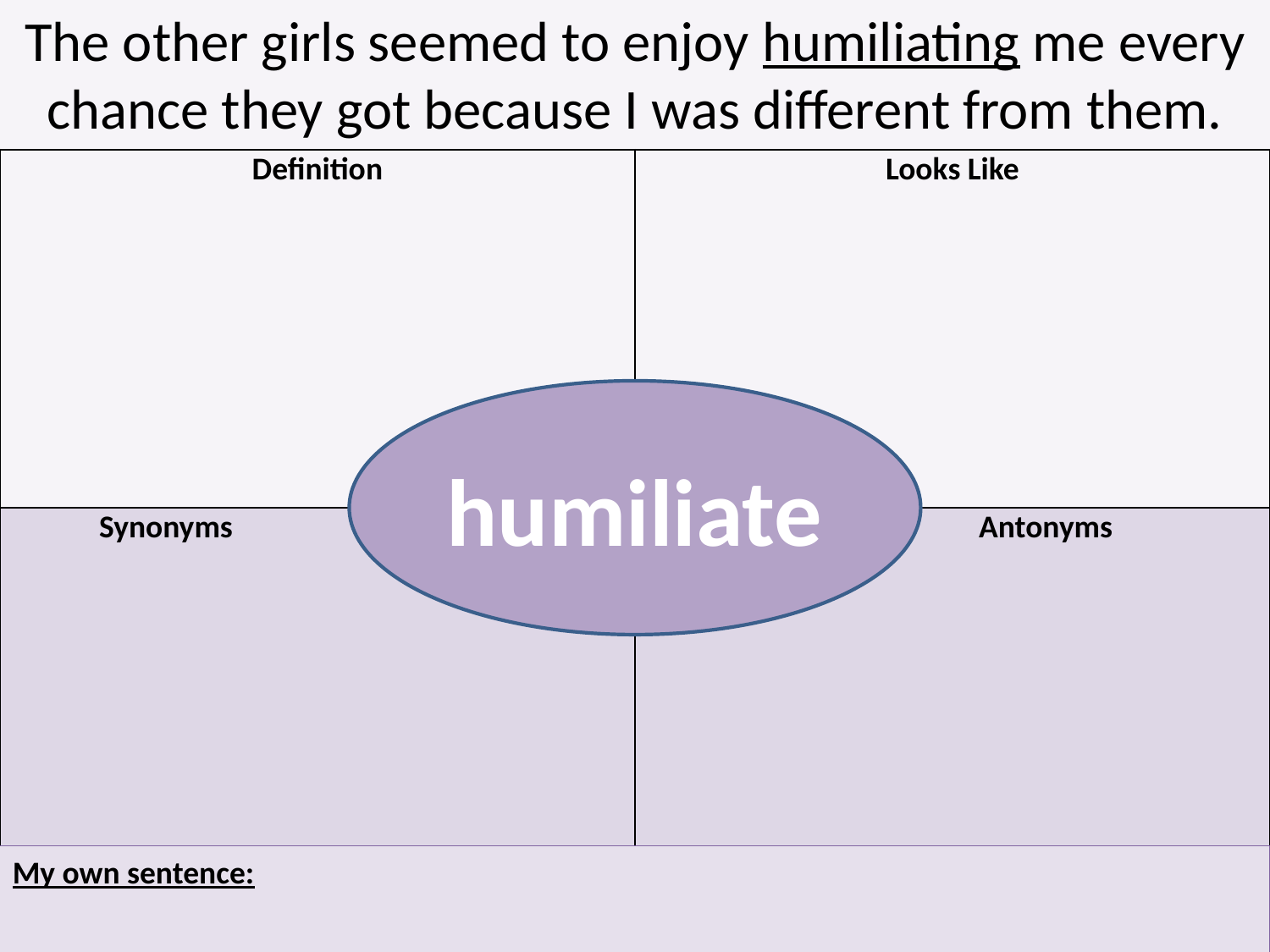

The other girls seemed to enjoy humiliating me every chance they got because I was different from them.
| Definition | Looks Like |
| --- | --- |
| Synonyms | Antonyms |
humiliate
My own sentence: